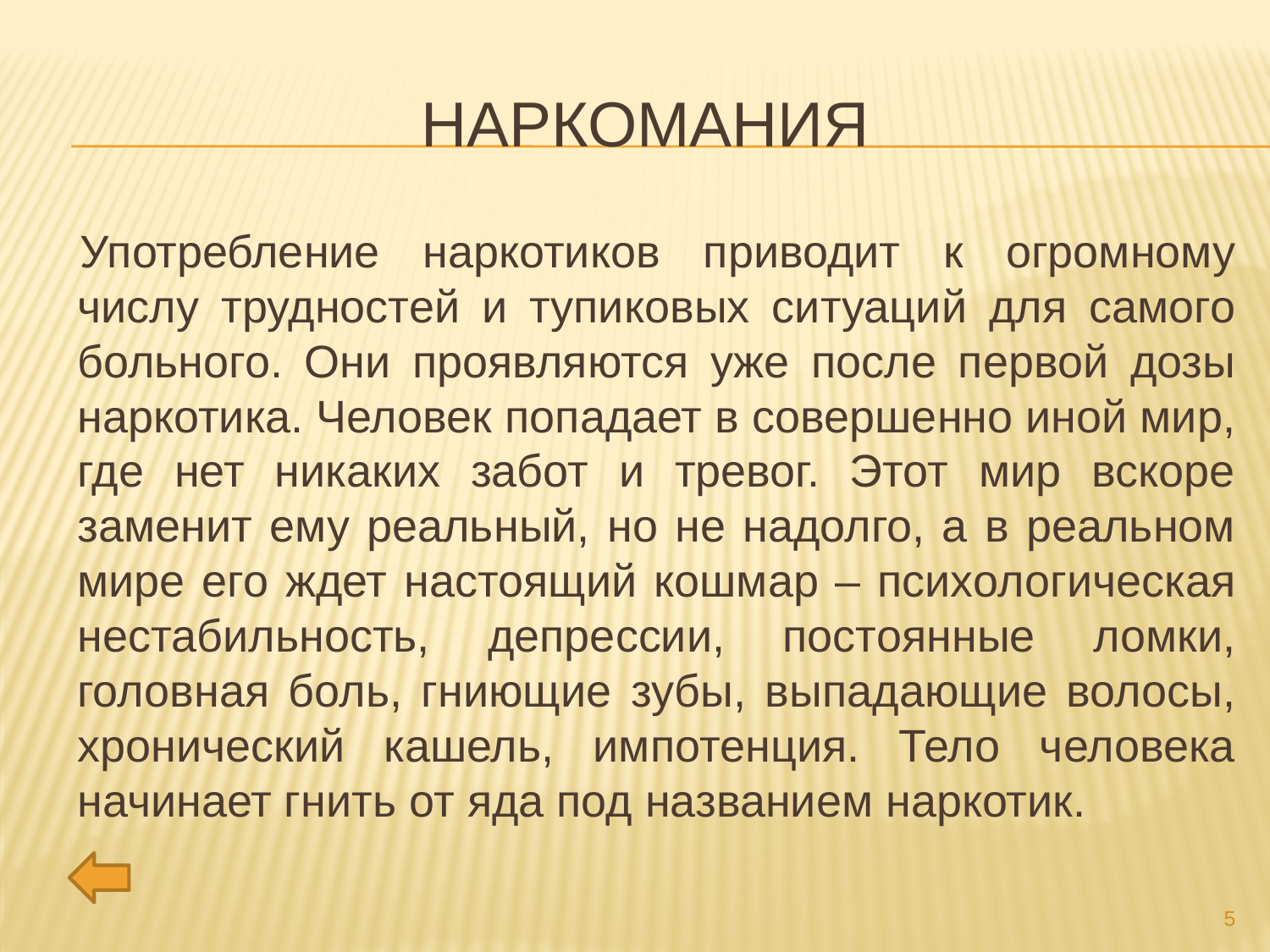

# Наркомания
Употребление наркотиков приводит к огромному числу трудностей и тупиковых ситуаций для самого больного. Они проявляются уже после первой дозы наркотика. Человек попадает в совершенно иной мир, где нет никаких забот и тревог. Этот мир вскоре заменит ему реальный, но не надолго, а в реальном мире его ждет настоящий кошмар – психологическая нестабильность, депрессии, постоянные ломки, головная боль, гниющие зубы, выпадающие волосы, хронический кашель, импотенция. Тело человека начинает гнить от яда под названием наркотик.

5